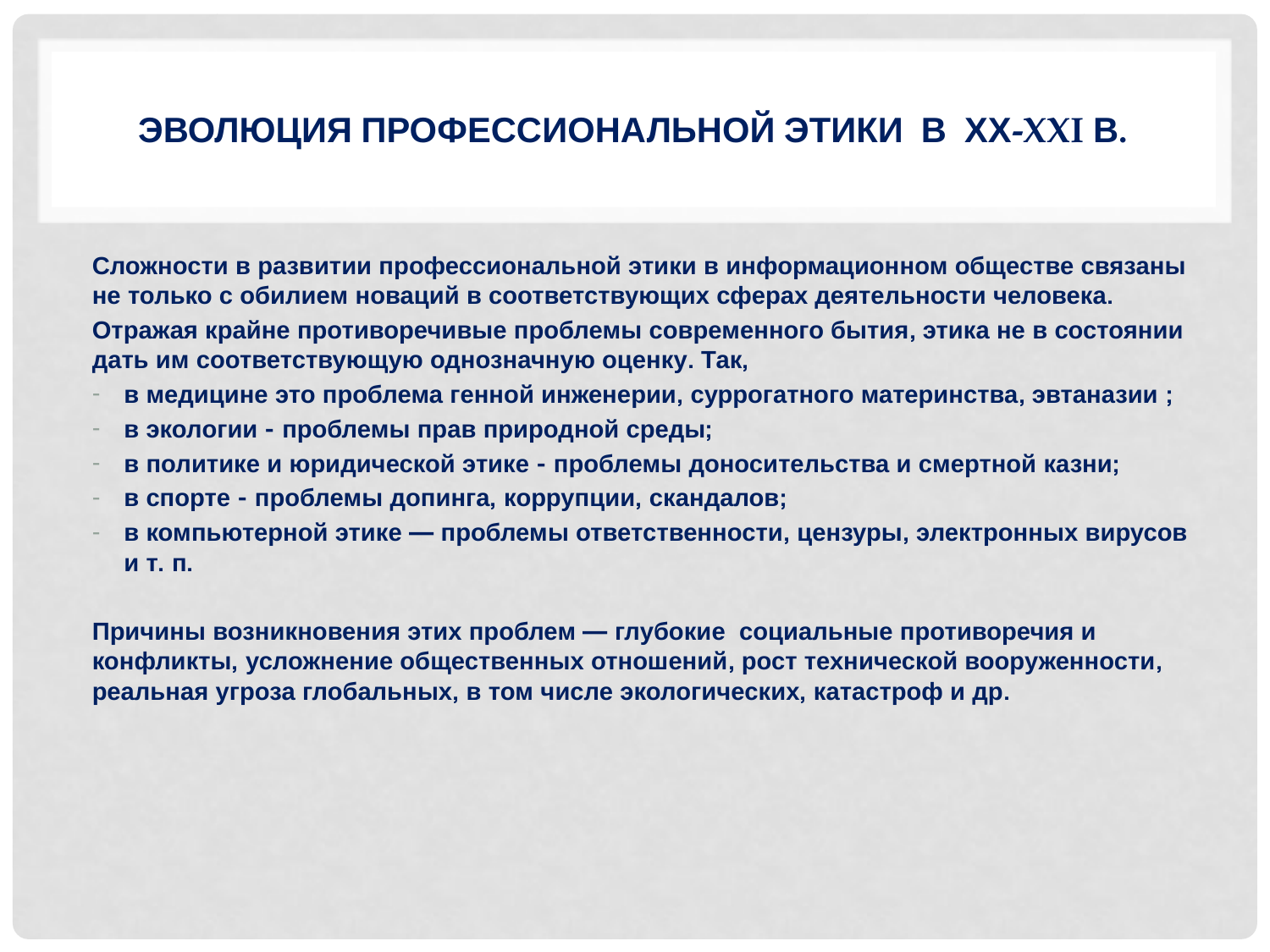

# Эволюция Профессиональной этики  в  ХХ-XXI в.
Сложности в развитии профессиональной этики в информационном обществе связаны не только с обилием новаций в соответствующих сферах деятельности человека.
Отражая крайне противоречивые проблемы современного бытия, этика не в состоянии дать им соответствующую однозначную оценку. Так,
в медицине это проблема генной инженерии, суррогатного материнства, эвтаназии ;
в экологии - проблемы прав природной среды;
в политике и юридической этике - проблемы доносительства и смертной казни;
в спорте - проблемы допинга, коррупции, скандалов;
в компьютерной этике — проблемы ответственности, цензуры, электронных вирусов и т. п.

Причины возникновения этих проблем — глубокие  социальные противоречия и конфликты, усложнение общественных отношений, рост технической вооруженности, реальная угроза глобальных, в том числе экологических, катастроф и др.